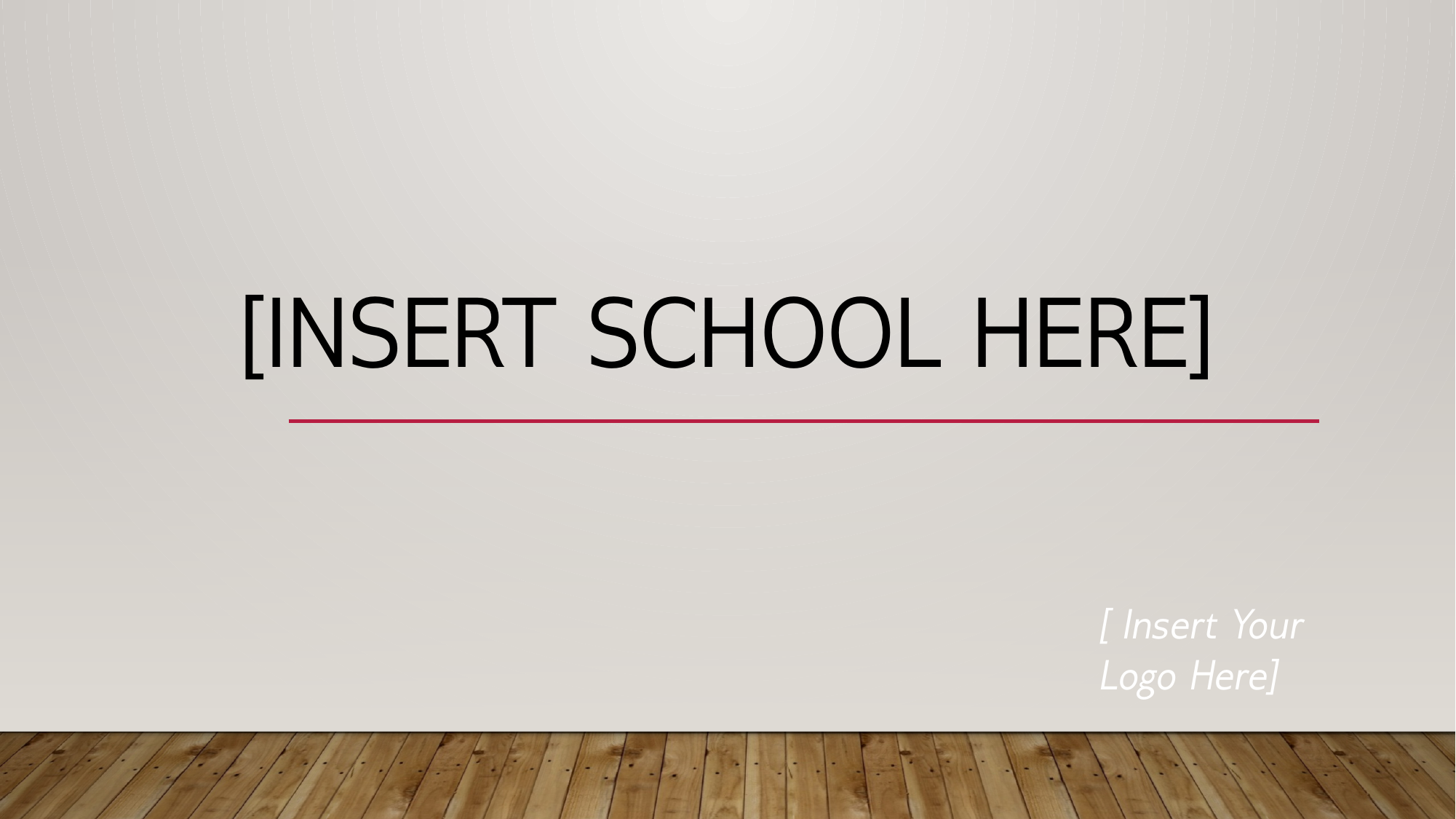

# [Insert School Here]
[ Insert Your
Logo Here]